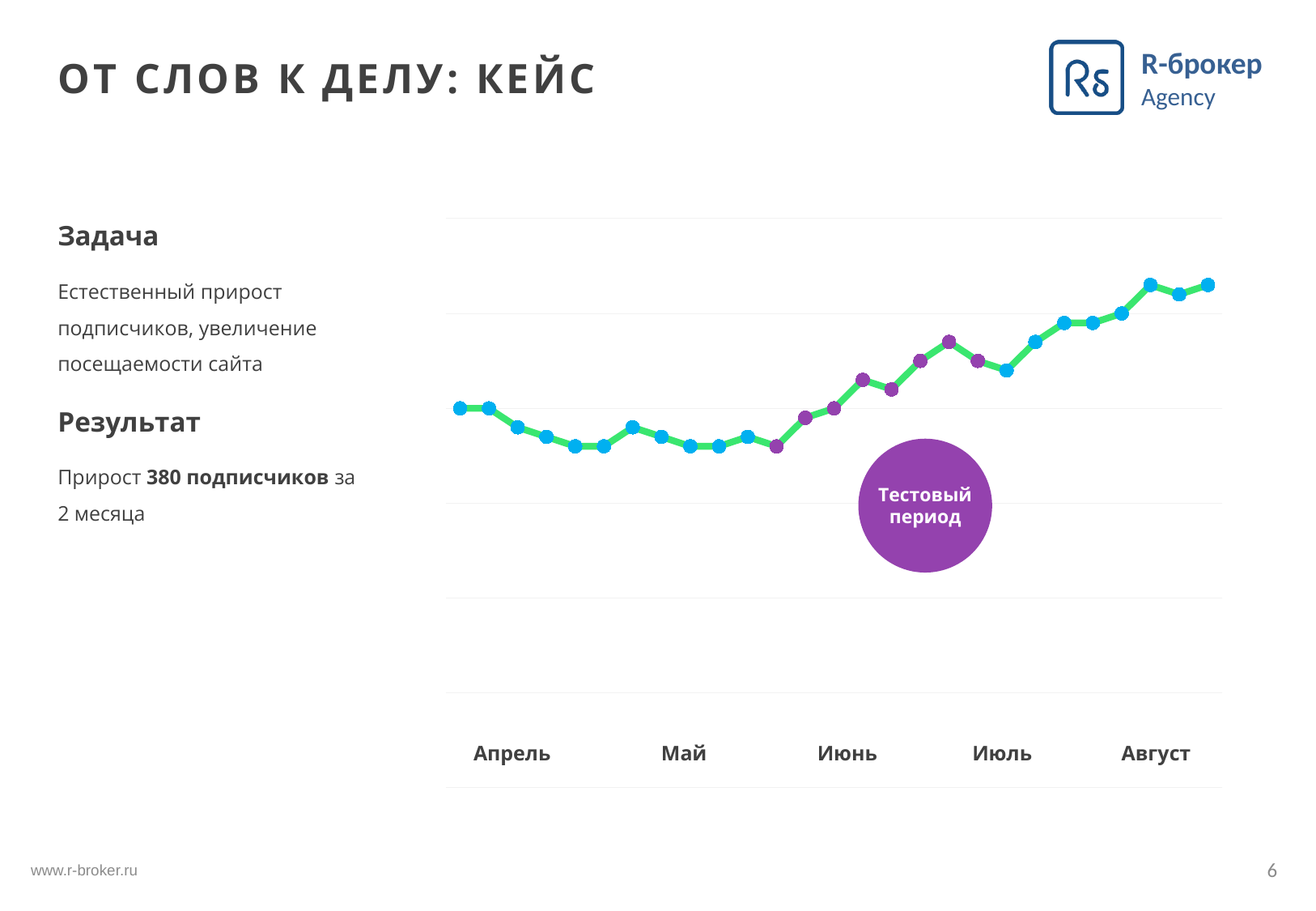

# ОТ СЛОВ К ДЕЛУ: КЕЙС
Задача
Естественный прирост подписчиков, увеличение посещаемости сайта

Результат
Прирост 380 подписчиков за
2 месяца

### Chart

| Category | Ряд 1 | Столбец1 | Столбец2 |
|---|---|---|---|
|  | 400.0 | None | None |
|  | 400.0 | None | None |
|  | 380.0 | None | None |
|  | 370.0 | None | None |
|  | 360.0 | None | None |
|  | 360.0 | None | None |
|  | 380.0 | None | None |
|  | 370.0 | None | None |
|  | 360.0 | None | None |
|  | 360.0 | None | None |
|  | 370.0 | None | None |
|  | 360.0 | None | None |
|  | 390.0 | None | None |
|  | 400.0 | None | None |
|  | 430.0 | None | None |
|  | 420.0 | None | None |
|  | 450.0 | None | None |
|  | 470.0 | None | None |
|  | 450.0 | None | None |
|  | 440.0 | None | None |
|  | 470.0 | None | None |
|  | 490.0 | None | None |
|  | 490.0 | None | None |
|  | 500.0 | None | None |
|  | 530.0 | None | None |
|  | 520.0 | None | None |
|  | 530.0 | None | None |
Тестовый
период
Апрель                     Май                     Июнь                  Июль                 Август
6